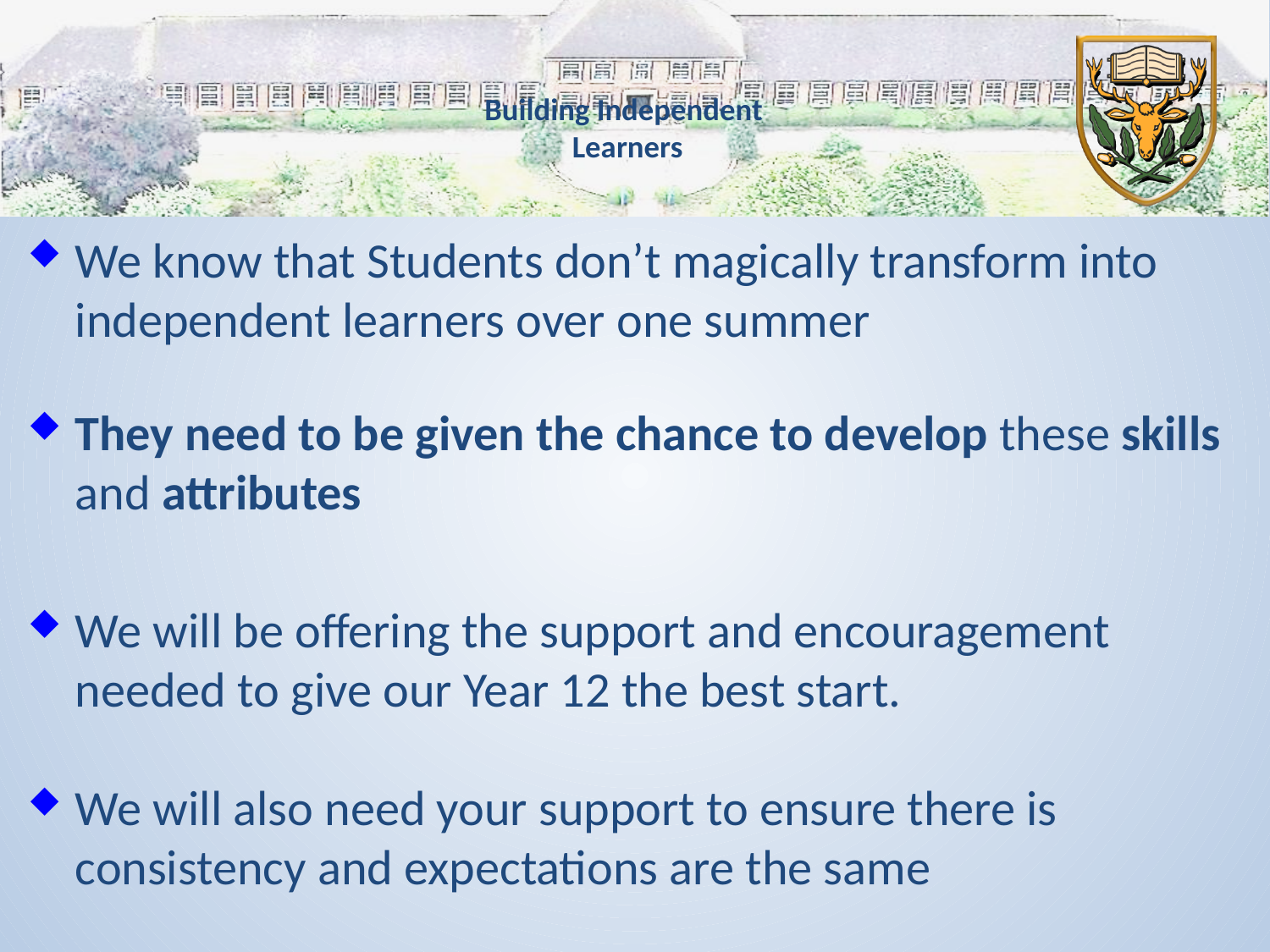

# Building Independent Learners
We know that Students don’t magically transform into independent learners over one summer

They need to be given the chance to develop these skills and attributes

We will be offering the support and encouragement needed to give our Year 12 the best start.

We will also need your support to ensure there is consistency and expectations are the same